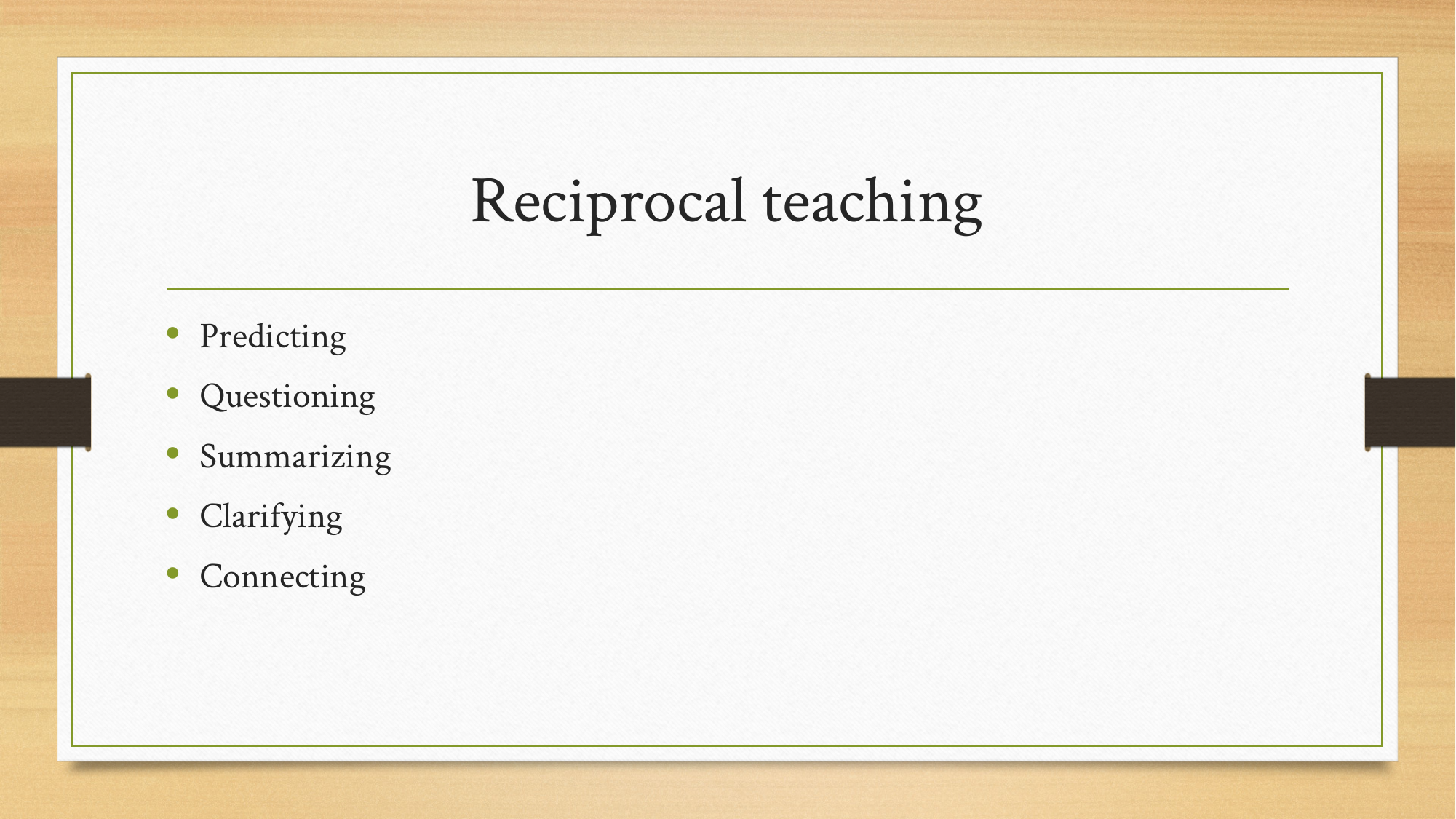

# Reciprocal teaching
Predicting
Questioning
Summarizing
Clarifying
Connecting